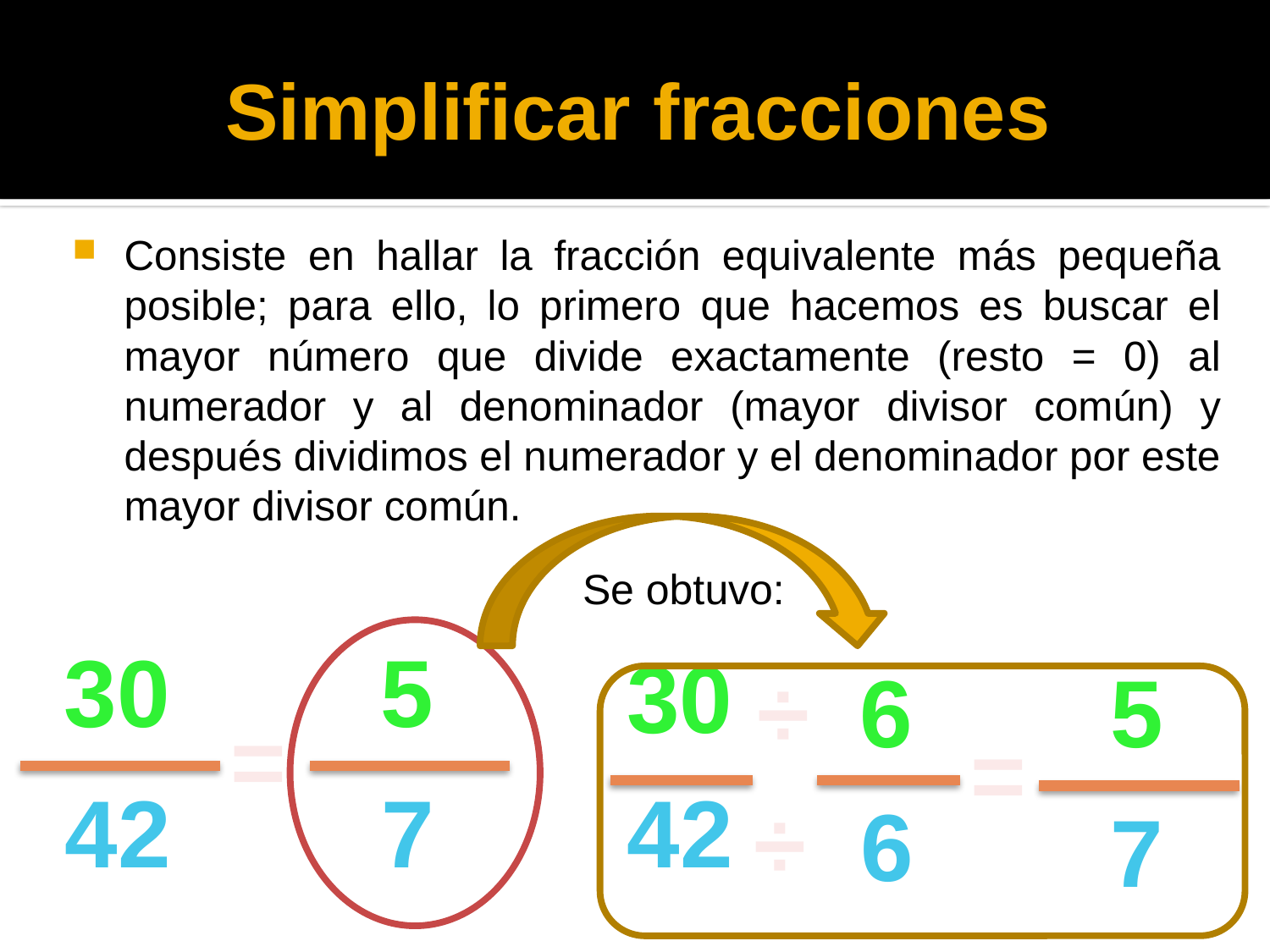

# Simplificar fracciones
Consiste en hallar la fracción equivalente más pequeña posible; para ello, lo primero que hacemos es buscar el mayor número que divide exactamente (resto = 0) al numerador y al denominador (mayor divisor común) y después dividimos el numerador y el denominador por este mayor divisor común.

Se obtuvo:

30
42
=
5
7
30
42
÷
6
6
5

=
÷
7